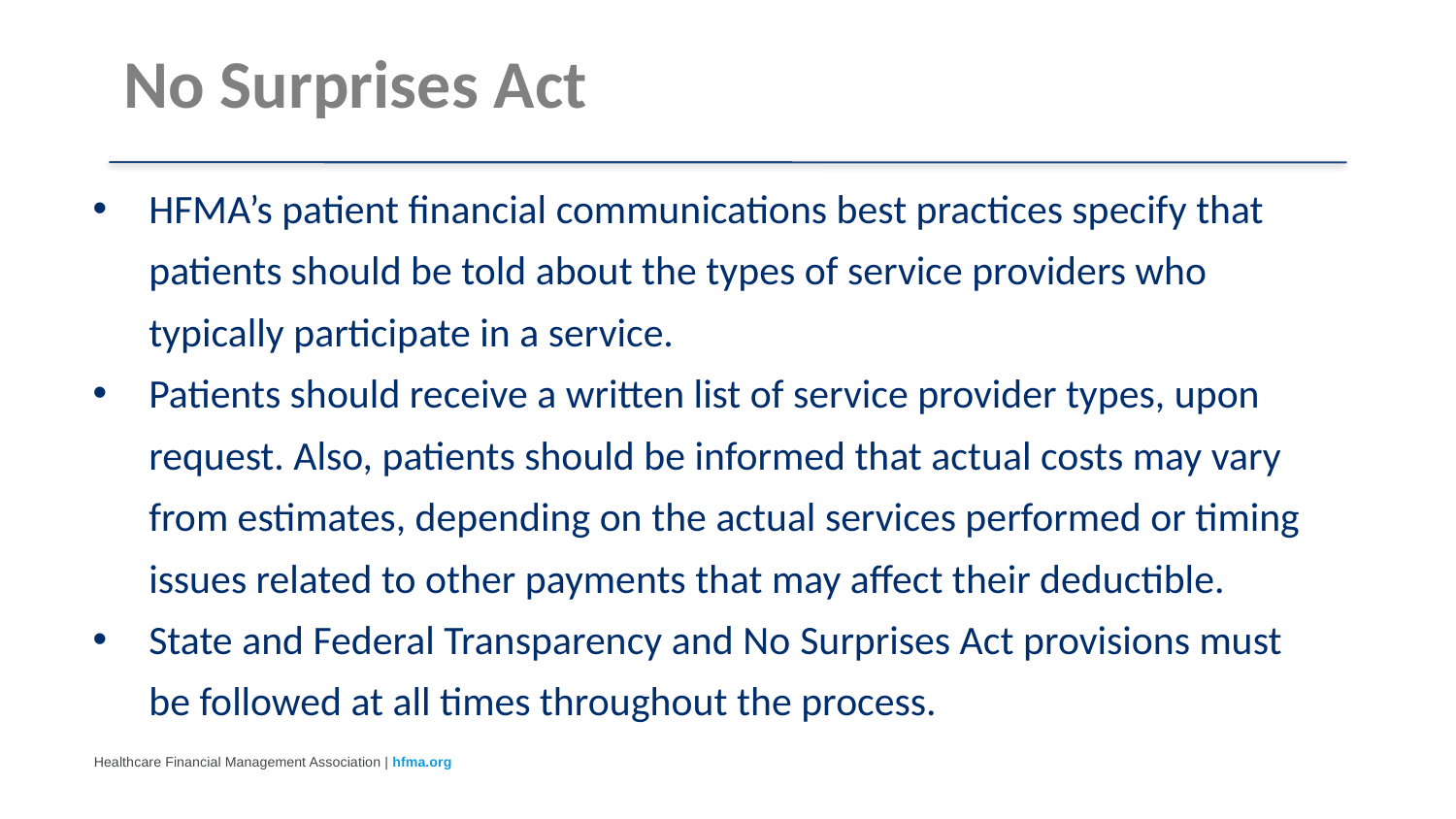

# No Surprises Act
HFMA’s patient financial communications best practices specify that patients should be told about the types of service providers who typically participate in a service.
Patients should receive a written list of service provider types, upon request. Also, patients should be informed that actual costs may vary from estimates, depending on the actual services performed or timing issues related to other payments that may affect their deductible.
State and Federal Transparency and No Surprises Act provisions must be followed at all times throughout the process.